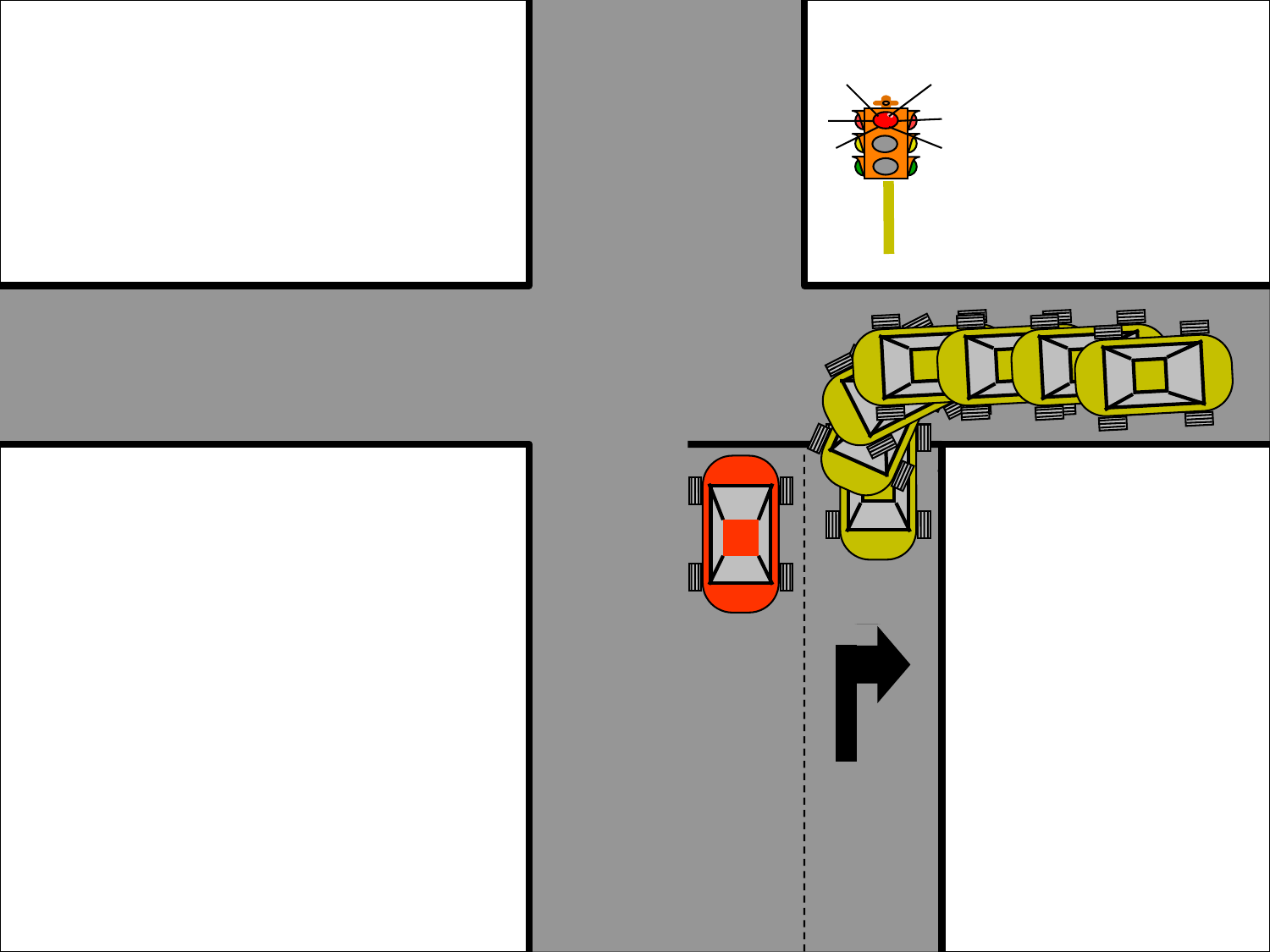

CSC 2229 - Software-Defined Networking
University of Toronto – Fall 2020
49